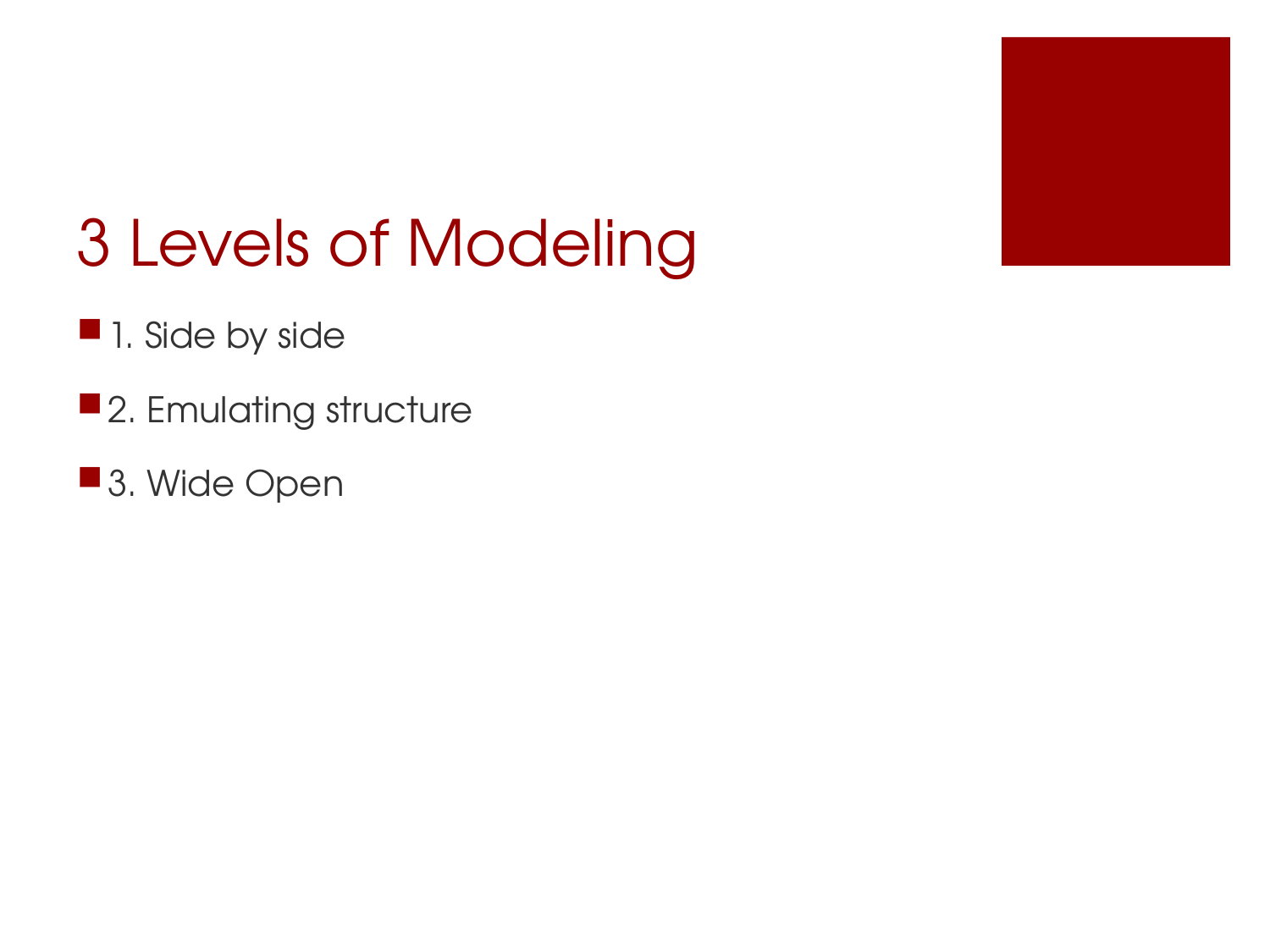

# 3 Levels of Modeling
1. Side by side
2. Emulating structure
3. Wide Open